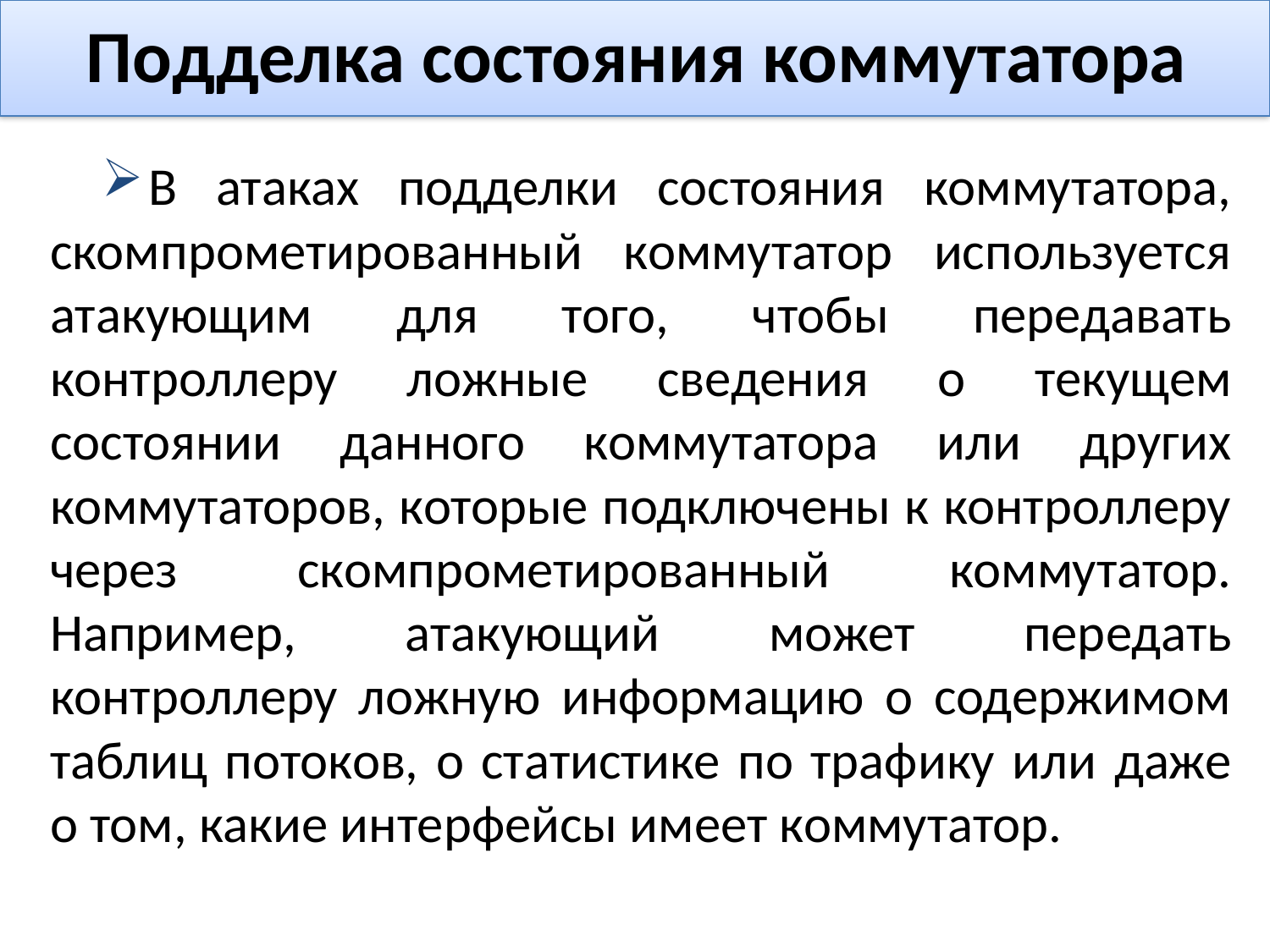

# Подделка состояния коммутатора
В атаках подделки состояния коммутатора, скомпрометированный коммутатор используется атакующим для того, чтобы передавать контроллеру ложные сведения о текущем состоянии данного коммутатора или других коммутаторов, которые подключены к контроллеру через скомпрометированный коммутатор. Например, атакующий может передать контроллеру ложную информацию о содержимом таблиц потоков, о статистике по трафику или даже о том, какие интерфейсы имеет коммутатор.